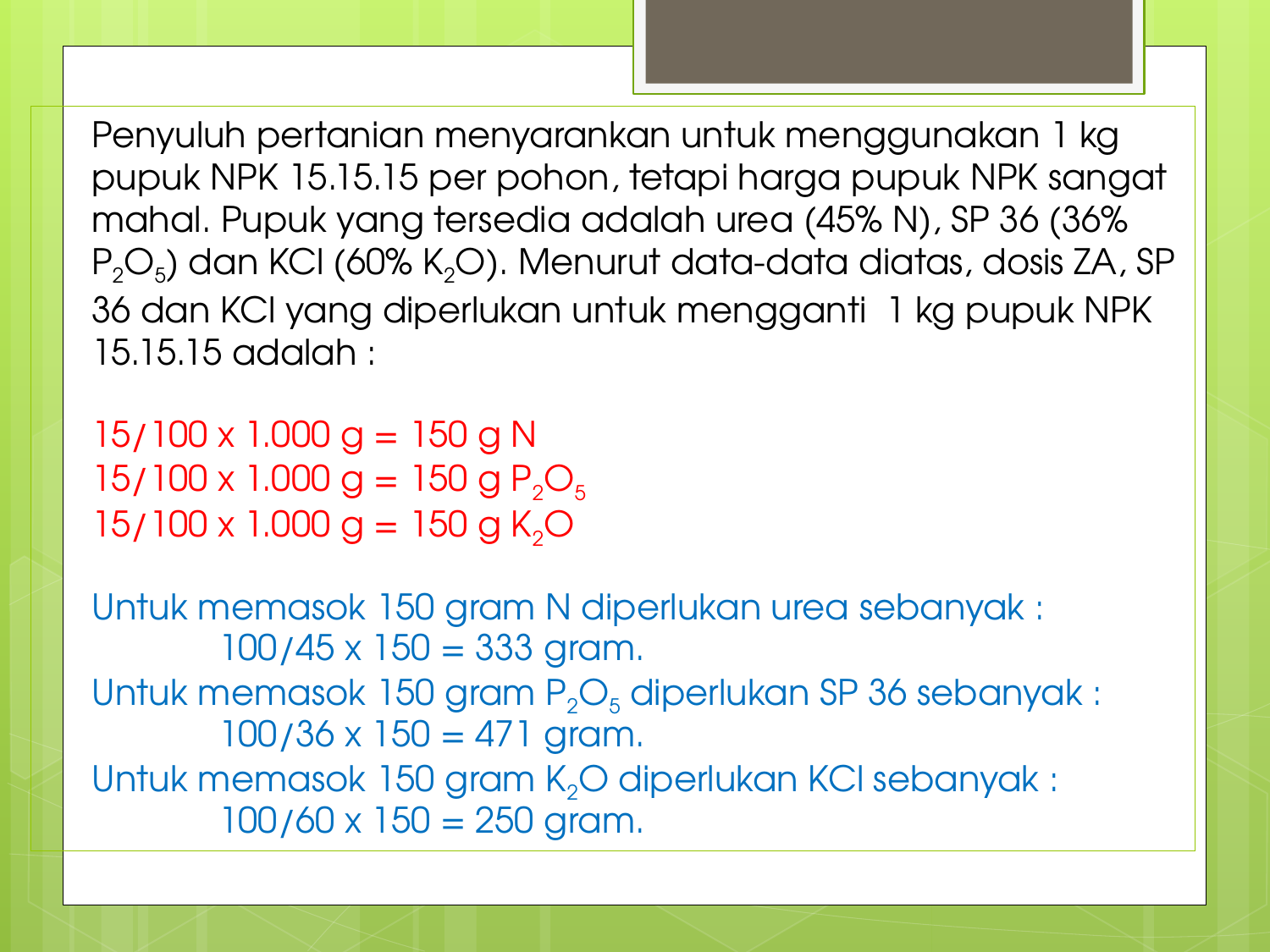

Penyuluh pertanian menyarankan untuk menggunakan 1 kg pupuk NPK 15.15.15 per pohon, tetapi harga pupuk NPK sangat mahal. Pupuk yang tersedia adalah urea (45% N), SP 36 (36% P2O5) dan KCl (60% K2O). Menurut data-data diatas, dosis ZA, SP 36 dan KCl yang diperlukan untuk mengganti  1 kg pupuk NPK 15.15.15 adalah :

	15/100 x 1.000 g = 150 g N
	15/100 x 1.000 g = 150 g P2O5
	15/100 x 1.000 g = 150 g K2O

	Untuk memasok 150 gram N diperlukan urea sebanyak :
		100/45 x 150 = 333 gram.
	Untuk memasok 150 gram P2O5 diperlukan SP 36 sebanyak :
		100/36 x 150 = 471 gram.
	Untuk memasok 150 gram K2O diperlukan KCl sebanyak :
		100/60 x 150 = 250 gram.